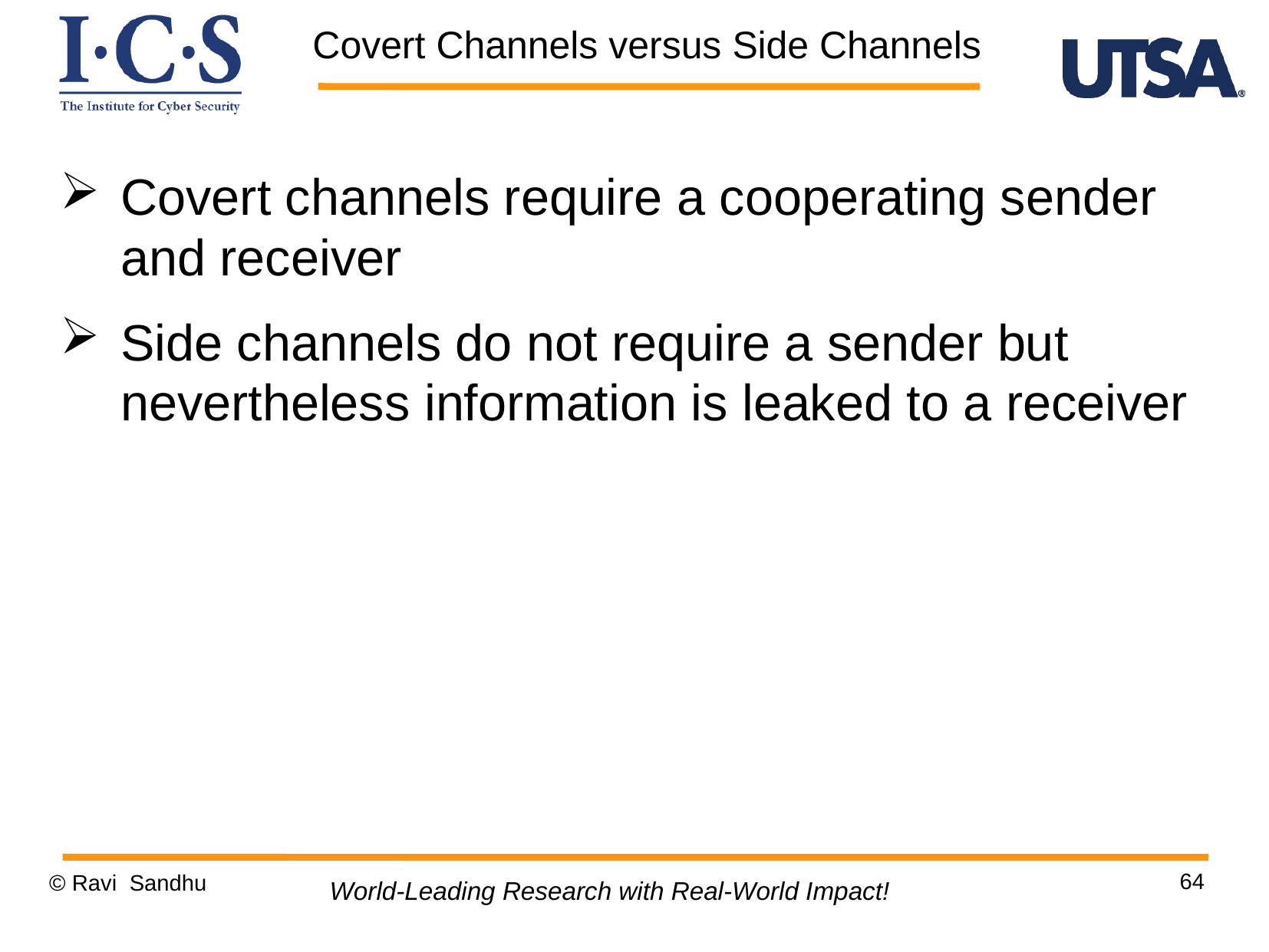

Covert Channels versus Side Channels
Covert channels require a cooperating sender and receiver
Side channels do not require a sender but nevertheless information is leaked to a receiver

64
© Ravi  Sandhu
World-Leading Research with Real-World Impact!